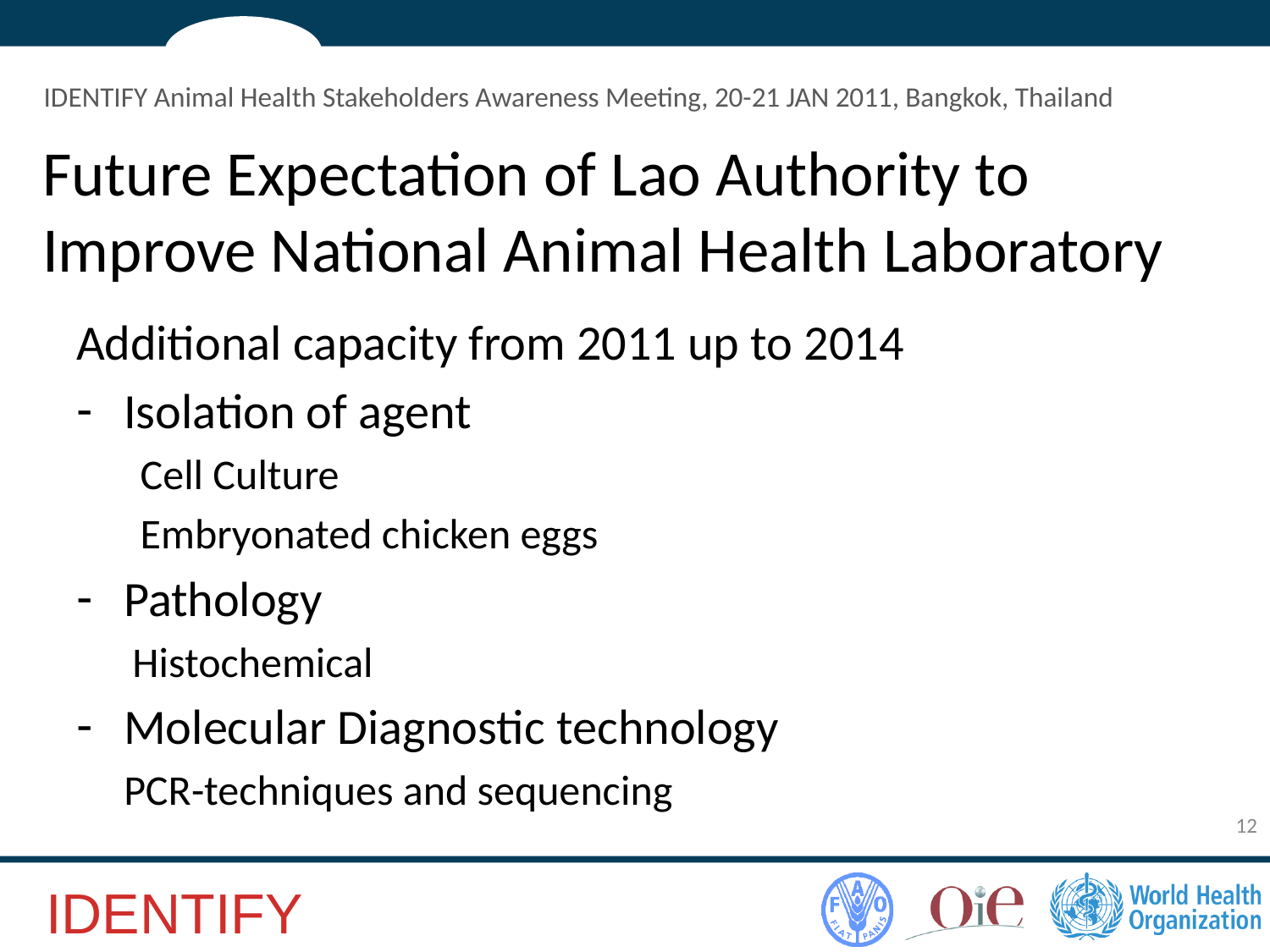

IDENTIFY Animal Health Stakeholders Awareness Meeting, 20-21 JAN 2011, Bangkok, Thailand
Future Expectation of Lao Authority to Improve National Animal Health Laboratory
Additional capacity from 2011 up to 2014
Isolation of agent
Cell Culture
Embryonated chicken eggs
Pathology
Histochemical
Molecular Diagnostic technology
	PCR-techniques and sequencing

12